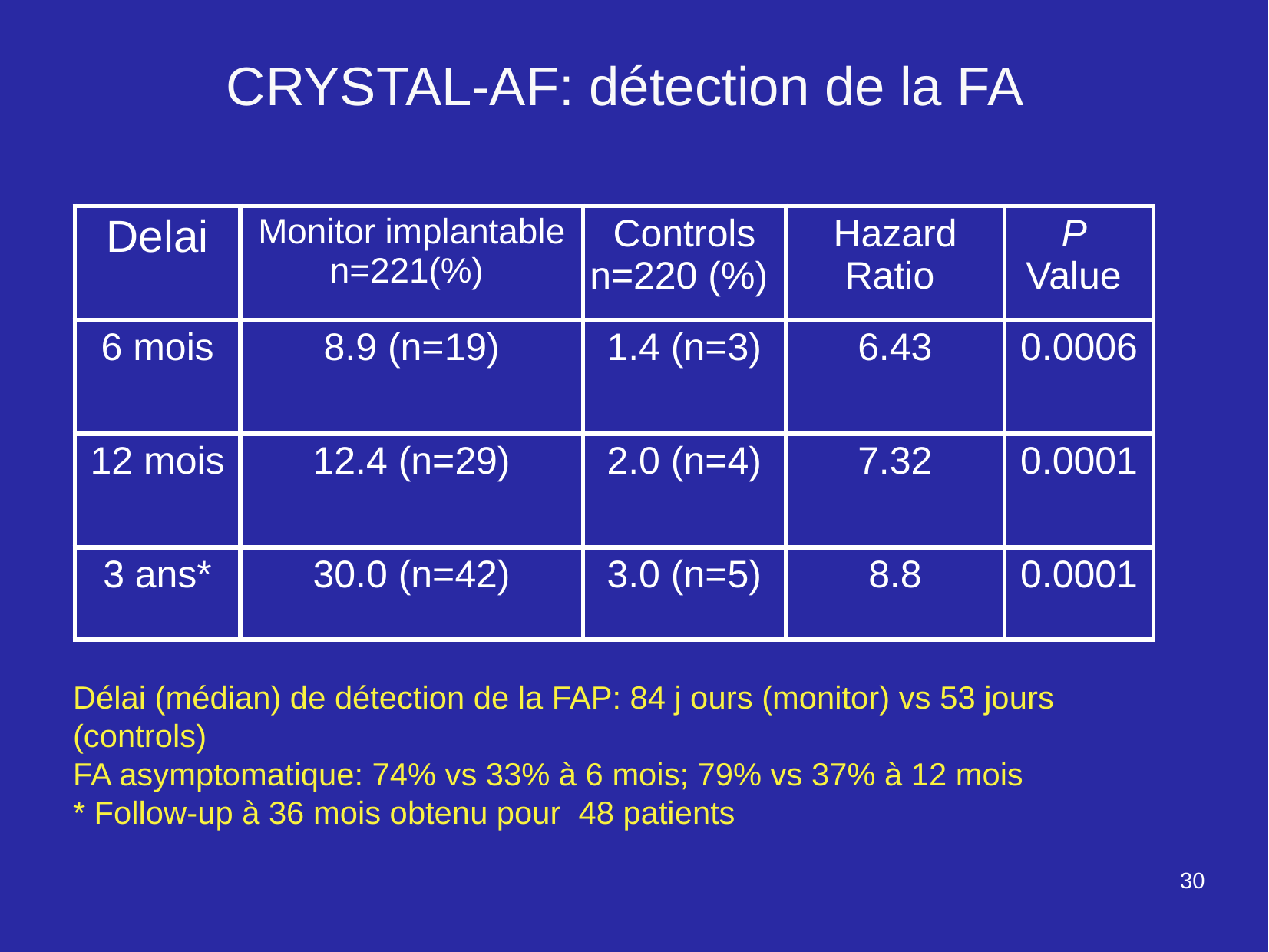

# CRYSTAL-AF: détection de la FA
| Delai | Monitor implantable n=221(%) | Controls n=220 (%) | Hazard Ratio | P Value |
| --- | --- | --- | --- | --- |
| 6 mois | 8.9 (n=19) | 1.4 (n=3) | 6.43 | 0.0006 |
| 12 mois | 12.4 (n=29) | 2.0 (n=4) | 7.32 | 0.0001 |
| 3 ans\* | 30.0 (n=42) | 3.0 (n=5) | 8.8 | 0.0001 |
Délai (médian) de détection de la FAP: 84 j ours (monitor) vs 53 jours (controls)
FA asymptomatique: 74% vs 33% à 6 mois; 79% vs 37% à 12 mois
* Follow-up à 36 mois obtenu pour  48 patients
30